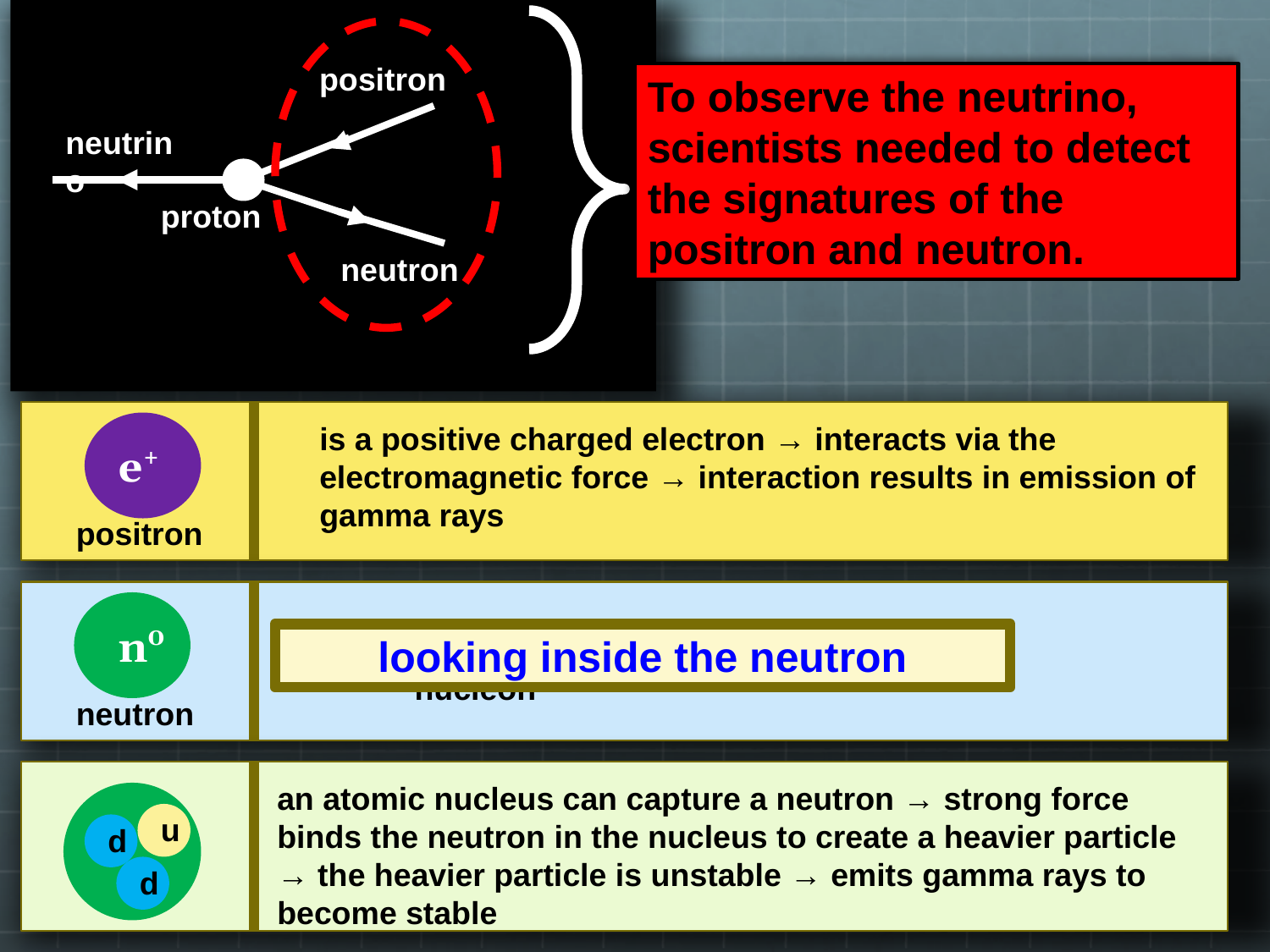

positron
To observe the neutrino, scientists needed to detect the signatures of the positron and neutron.
neutrino

proton
neutron

is a positive charged electron → interacts via the electromagnetic force → interaction results in emission of gamma rays
e+
positron

n0
looking inside the neutron
is an uncharged nucleon
neutron

an atomic nucleus can capture a neutron → strong force binds the neutron in the nucleus to create a heavier particle → the heavier particle is unstable → emits gamma rays to become stable

u

d

d
Dancing With Neutrinos - Tammy Walton
31
1/27/17